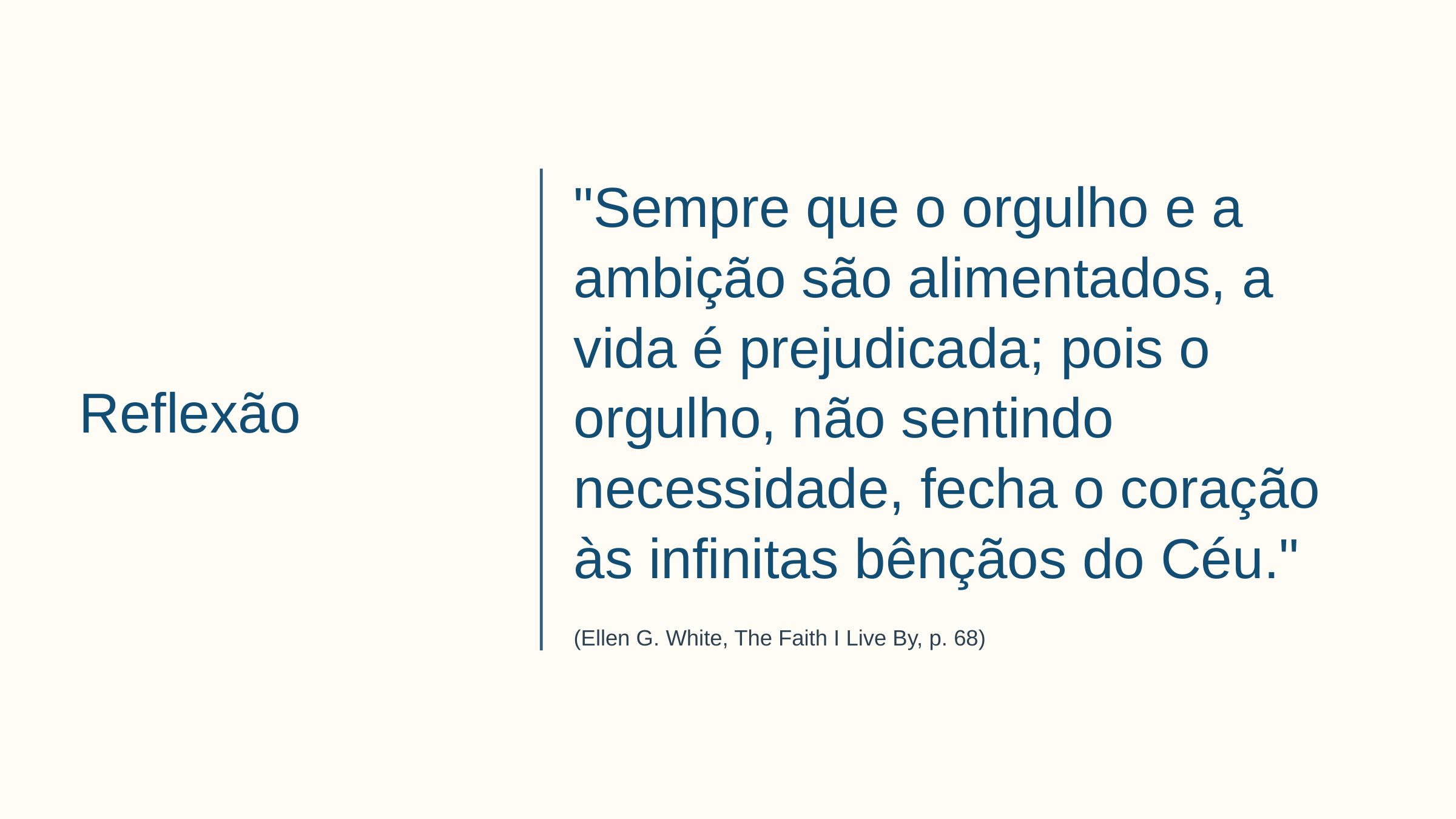

"Sempre que o orgulho e a ambição são alimentados, a vida é prejudicada; pois o orgulho, não sentindo necessidade, fecha o coração às infinitas bênçãos do Céu."
Reflexão
(Ellen G. White, The Faith I Live By, p. 68)